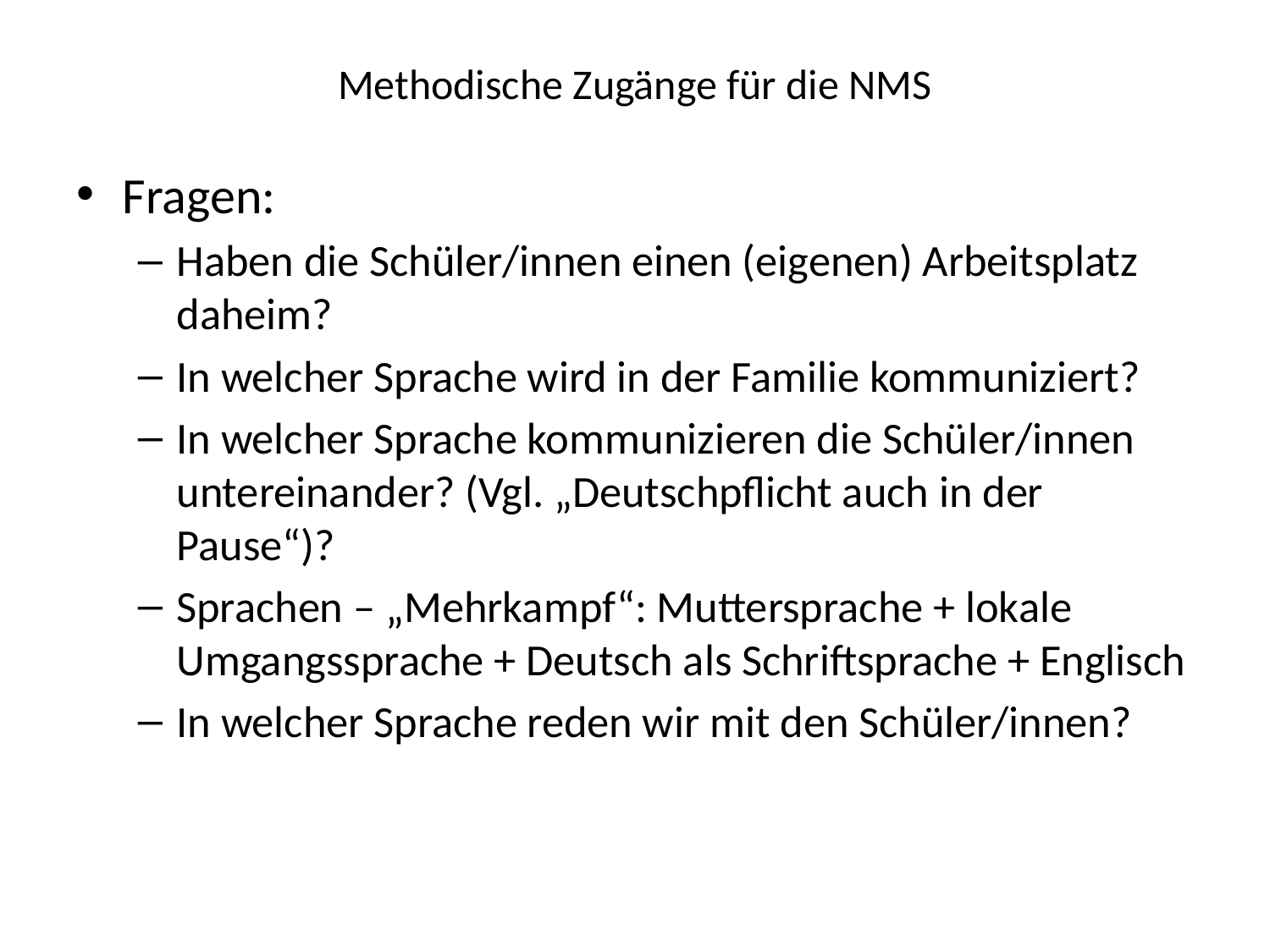

# Methodische Zugänge für die NMS
Fragen:
Haben die Schüler/innen einen (eigenen) Arbeitsplatz daheim?
In welcher Sprache wird in der Familie kommuniziert?
In welcher Sprache kommunizieren die Schüler/innen untereinander? (Vgl. „Deutschpflicht auch in der Pause“)?
Sprachen – „Mehrkampf“: Muttersprache + lokale Umgangssprache + Deutsch als Schriftsprache + Englisch
In welcher Sprache reden wir mit den Schüler/innen?